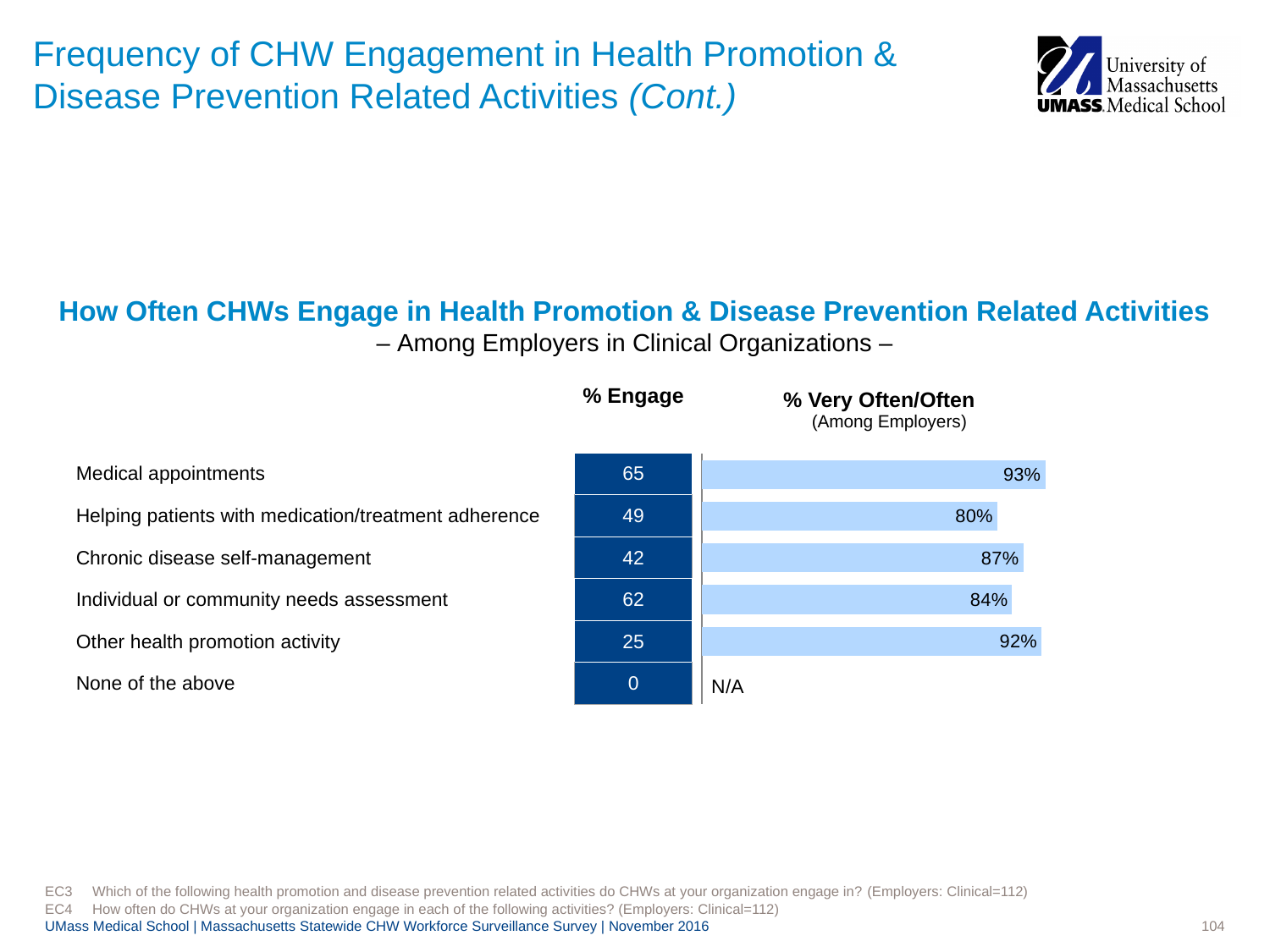

# Frequency of CHW Engagement in Health Promotion & Disease Prevention Related Activities (Cont.)
How Often CHWs Engage in Health Promotion & Disease Prevention Related Activities
– Among Employers in Clinical Organizations –
% Engage
% Very Often/Often
(Among Employers)
| Medical appointments | 65 |
| --- | --- |
| Helping patients with medication/treatment adherence | 49 |
| Chronic disease self-management | 42 |
| Individual or community needs assessment | 62 |
| Other health promotion activity | 25 |
| None of the above | 0 |

### Chart

| Category | Employers |
|---|---|
| Medical appointments | 0.93 |
| •Helping patients with medication/treatment adherence | 0.8 |
| •Chronic disease self-management | 0.87 |
| Individual or community needs assessment  | 0.84 |
| Other health promotion activity | 0.92 |
| None of the above | None |
EC3	Which of the following health promotion and disease prevention related activities do CHWs at your organization engage in? (Employers: Clinical=112)
EC4	How often do CHWs at your organization engage in each of the following activities? (Employers: Clinical=112)